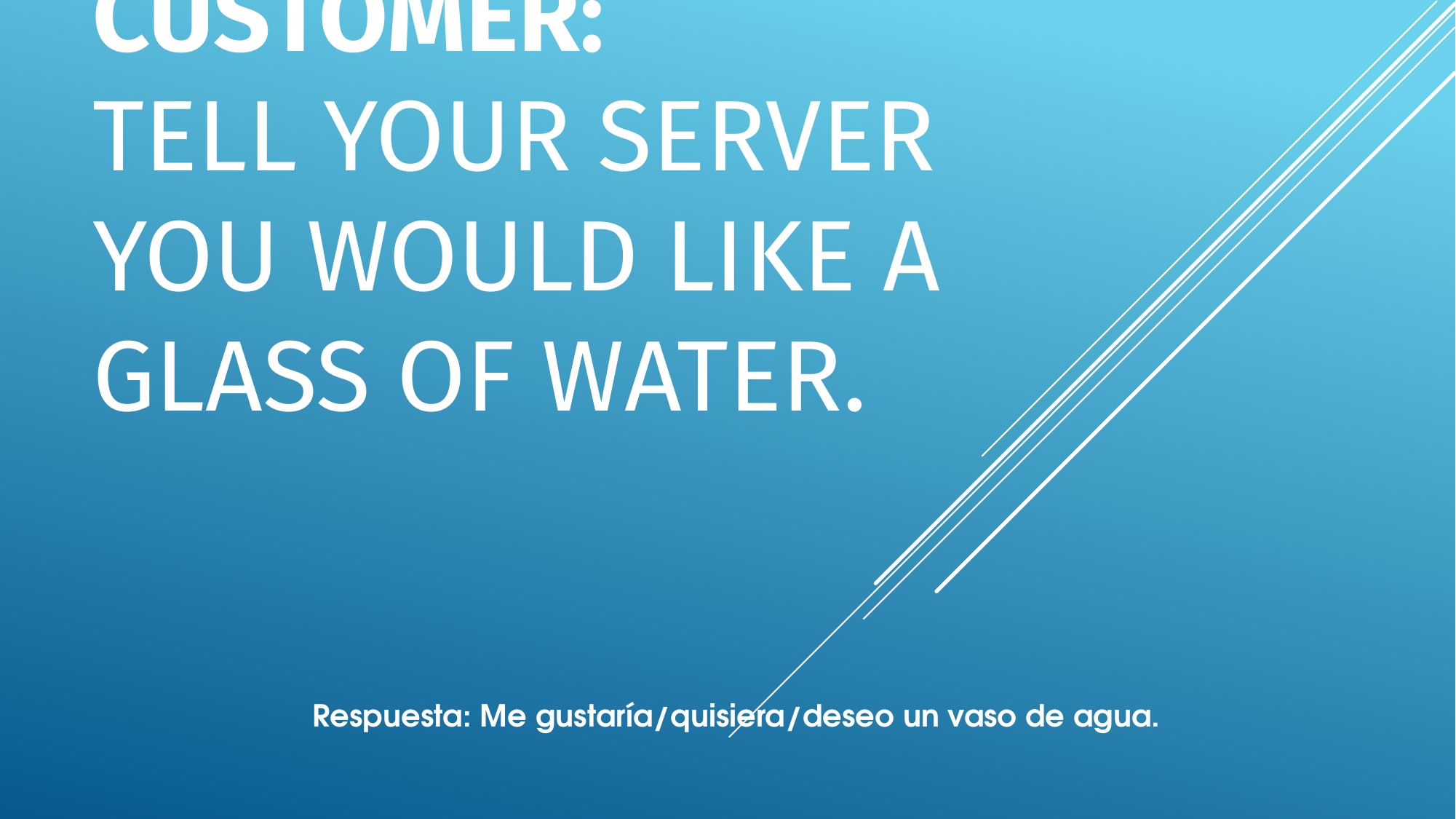

# You are a customer: Tell your server you would like a glass of water.
Respuesta: Me gustaría/quisiera/deseo un vaso de agua.